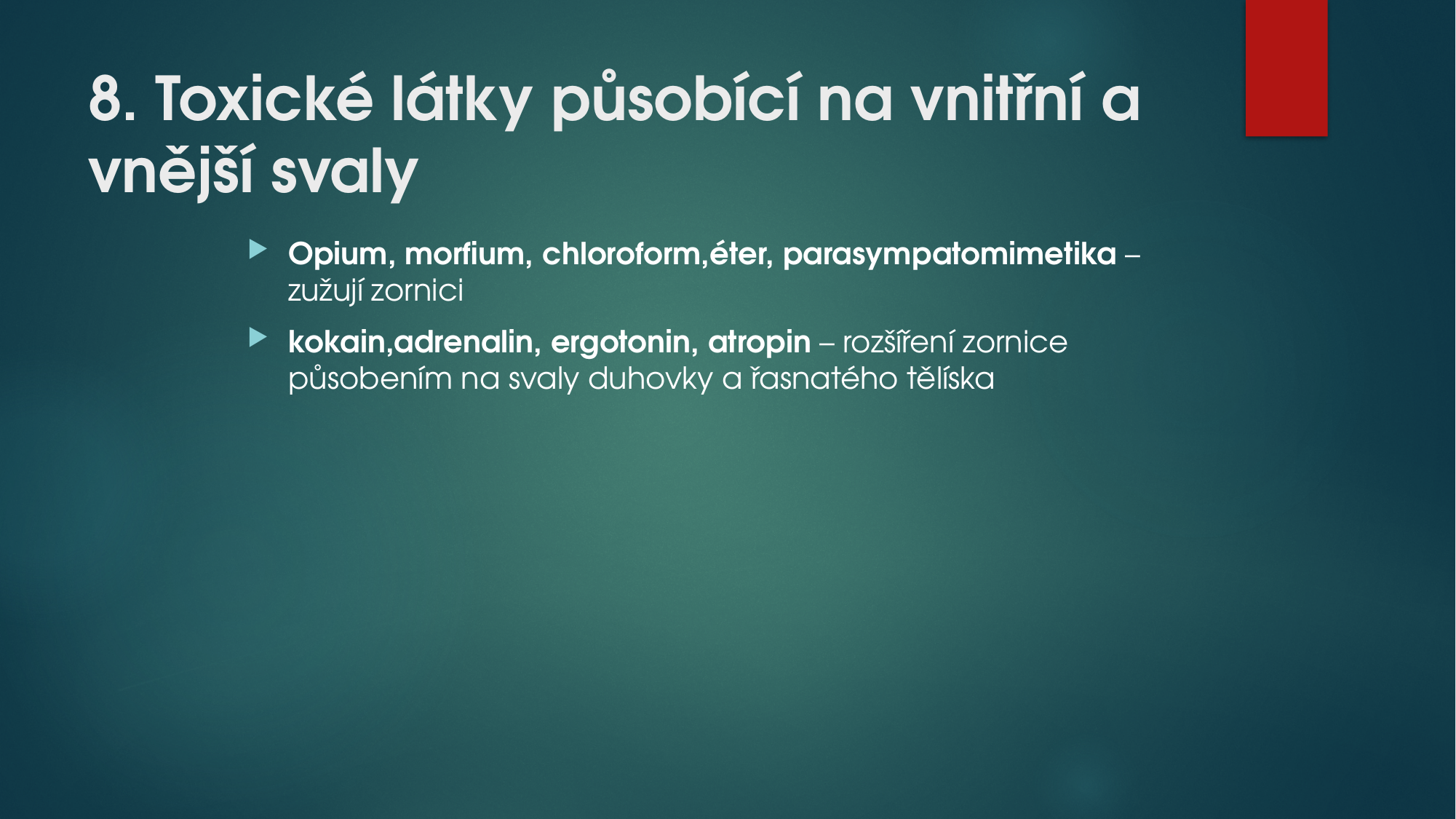

# 8. Toxické látky působící na vnitřní a vnější svaly
Opium, morfium, chloroform,éter, parasympatomimetika – zužují zornici
kokain,adrenalin, ergotonin, atropin – rozšíření zornice působením na svaly duhovky a řasnatého tělíska